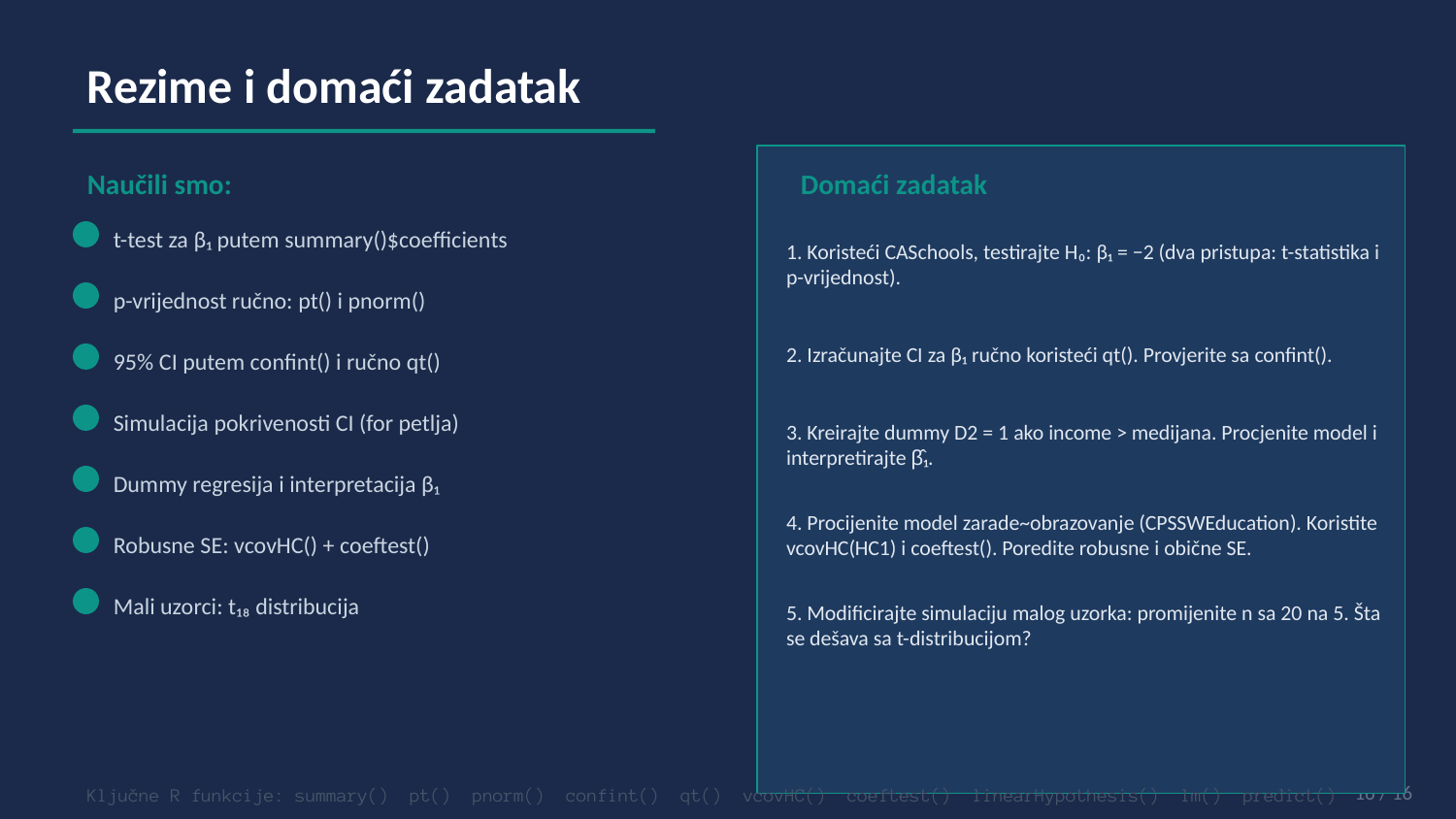

Rezime i domaći zadatak

Naučili smo:
Domaći zadatak
t-test za β₁ putem summary()$coefficients

1. Koristeći CASchools, testirajte H₀: β₁ = −2 (dva pristupa: t-statistika i p-vrijednost).
p-vrijednost ručno: pt() i pnorm()

2. Izračunajte CI za β₁ ručno koristeći qt(). Provjerite sa confint().
95% CI putem confint() i ručno qt()

Simulacija pokrivenosti CI (for petlja)
3. Kreirajte dummy D2 = 1 ako income > medijana. Procjenite model i interpretirajte β̂₁.

Dummy regresija i interpretacija β₁

4. Procijenite model zarade~obrazovanje (CPSSWEducation). Koristite vcovHC(HC1) i coeftest(). Poredite robusne i obične SE.
Robusne SE: vcovHC() + coeftest()

Mali uzorci: t₁₈ distribucija
5. Modificirajte simulaciju malog uzorka: promijenite n sa 20 na 5. Šta se dešava sa t-distribucijom?

16 / 16
Ključne R funkcije: summary()  pt()  pnorm()  confint()  qt()  vcovHC()  coeftest()  linearHypothesis()  lm()  predict()